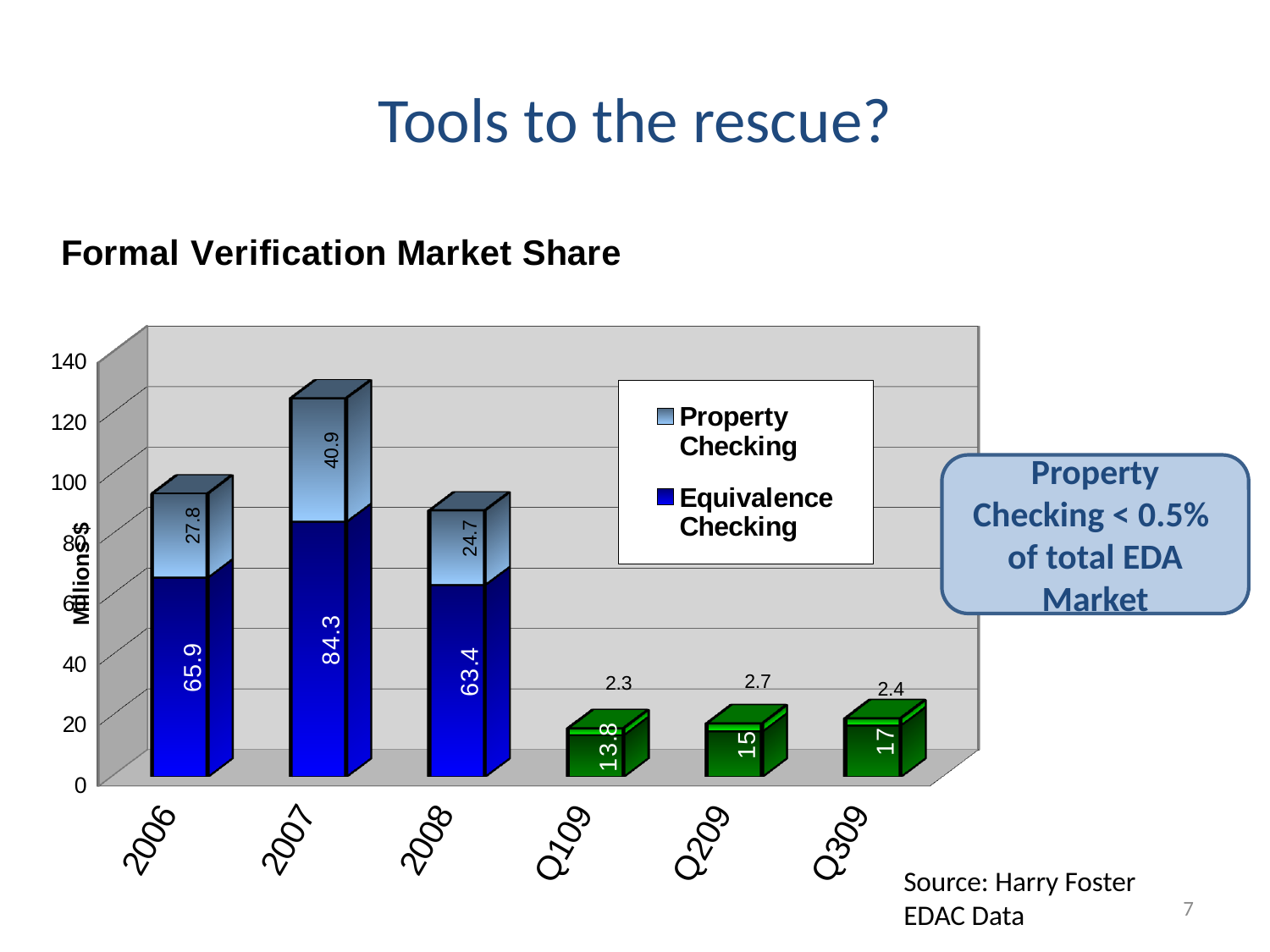

# Tools to the rescue?

[unsupported chart]

Property Checking < 0.5%
of total EDA Market
Source: Harry Foster
EDAC Data
7